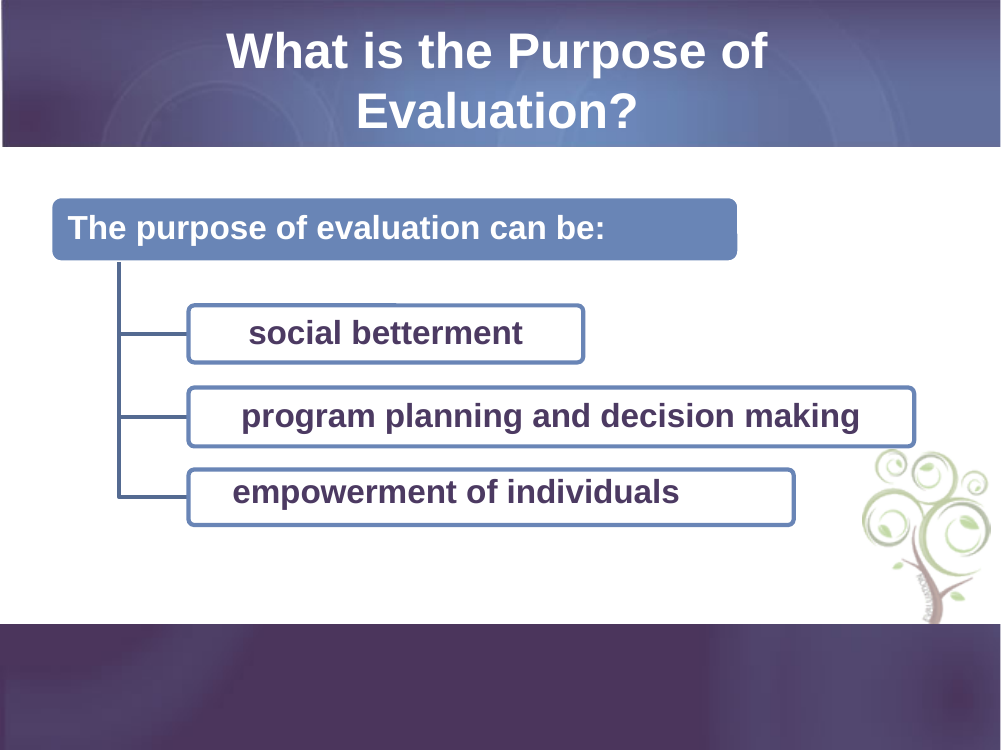

What is the Purpose of Evaluation?
 The purpose of evaluation can be:
social betterment
program planning and decision making
    empowerment of individuals